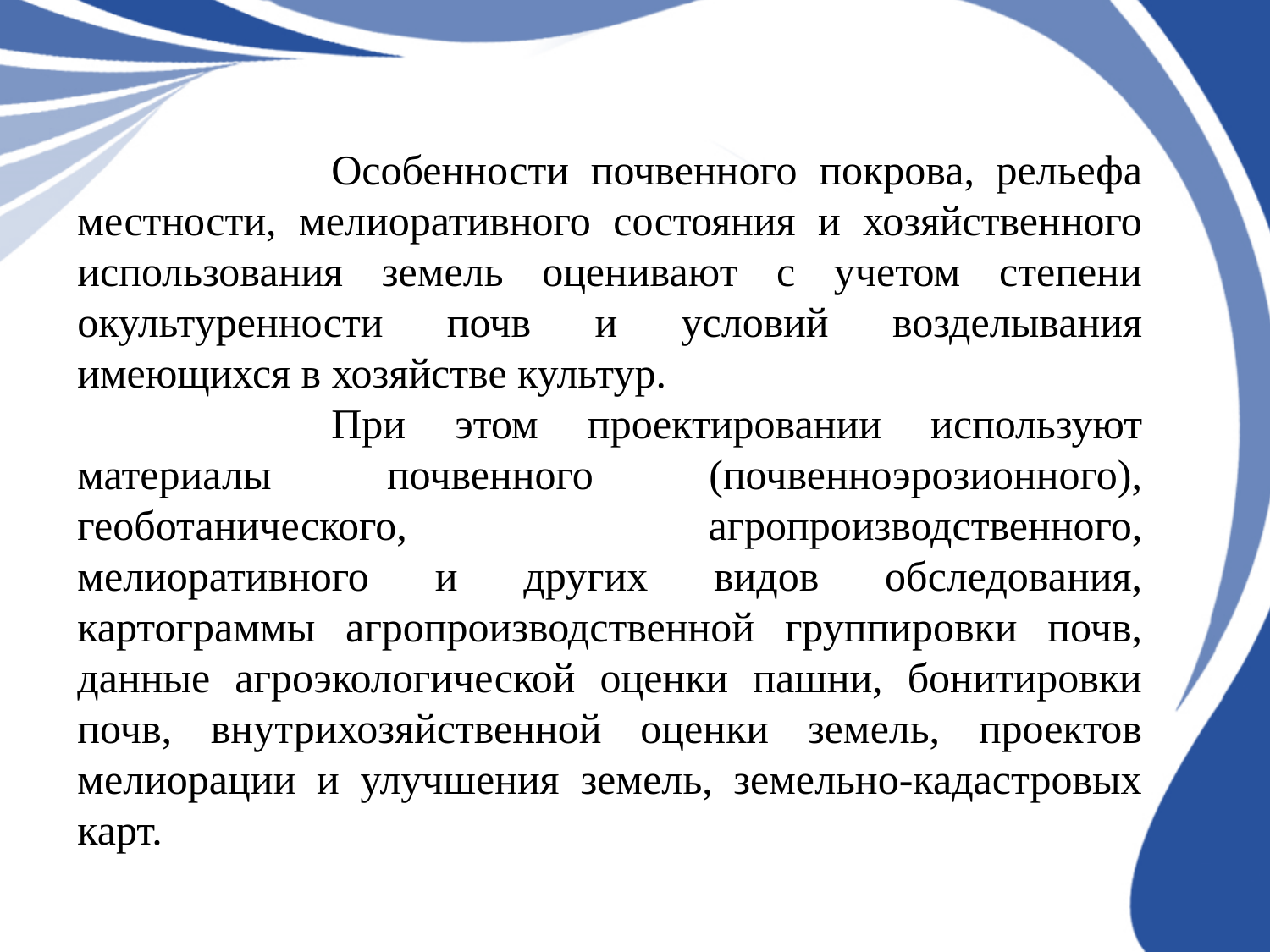

Особенности почвенного покрова, рельефа местности, мелиоративного состояния и хозяйственного использования земель оценивают с учетом степени окультуренности почв и условий возделывания имеющихся в хозяйстве культур.
		При этом проектировании используют материалы почвенного (почвенноэрозионного), геоботанического, агропроизводственного, мелиоративного и других видов обследования, картограммы агропроизводственной группировки почв, данные агроэкологической оценки пашни, бонитировки почв, внутрихозяйственной оценки земель, проектов мелиорации и улучшения земель, земельно-кадастровых карт.